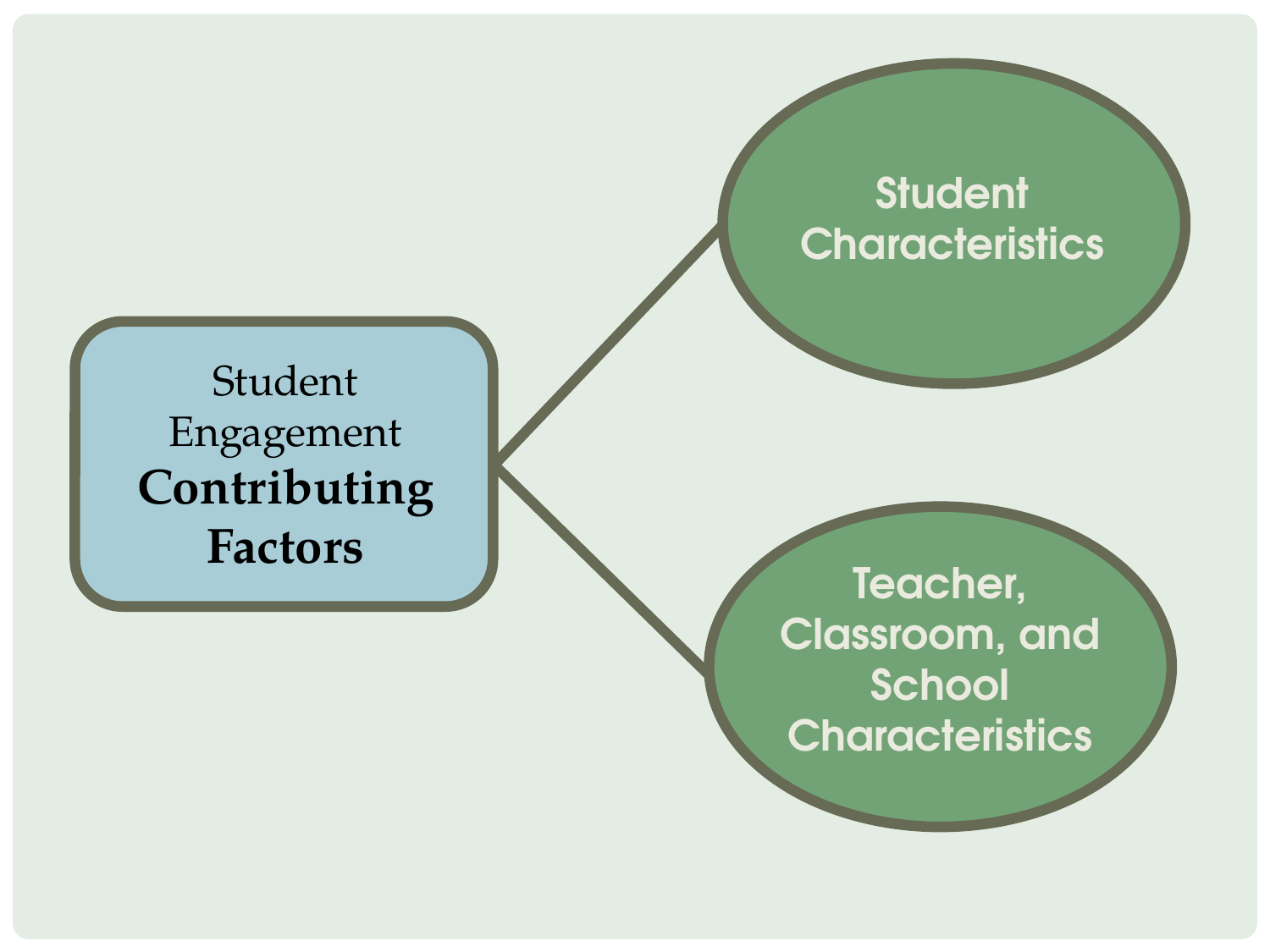

Student Characteristics

Student Engagement
Contributing Factors

Teacher, Classroom, and School Characteristics